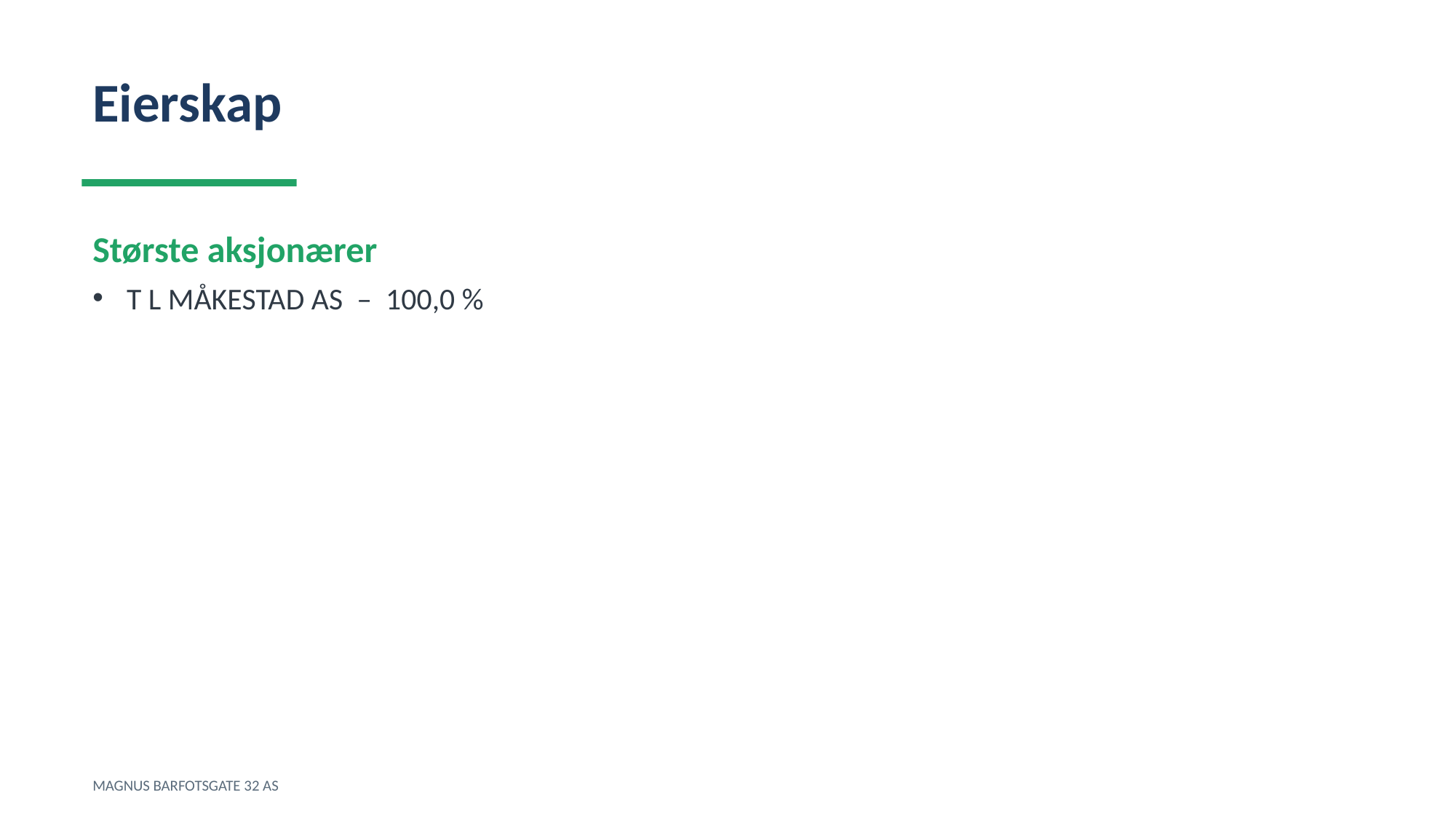

Eierskap

Største aksjonærer
T L MÅKESTAD AS  –  100,0 %
MAGNUS BARFOTSGATE 32 AS